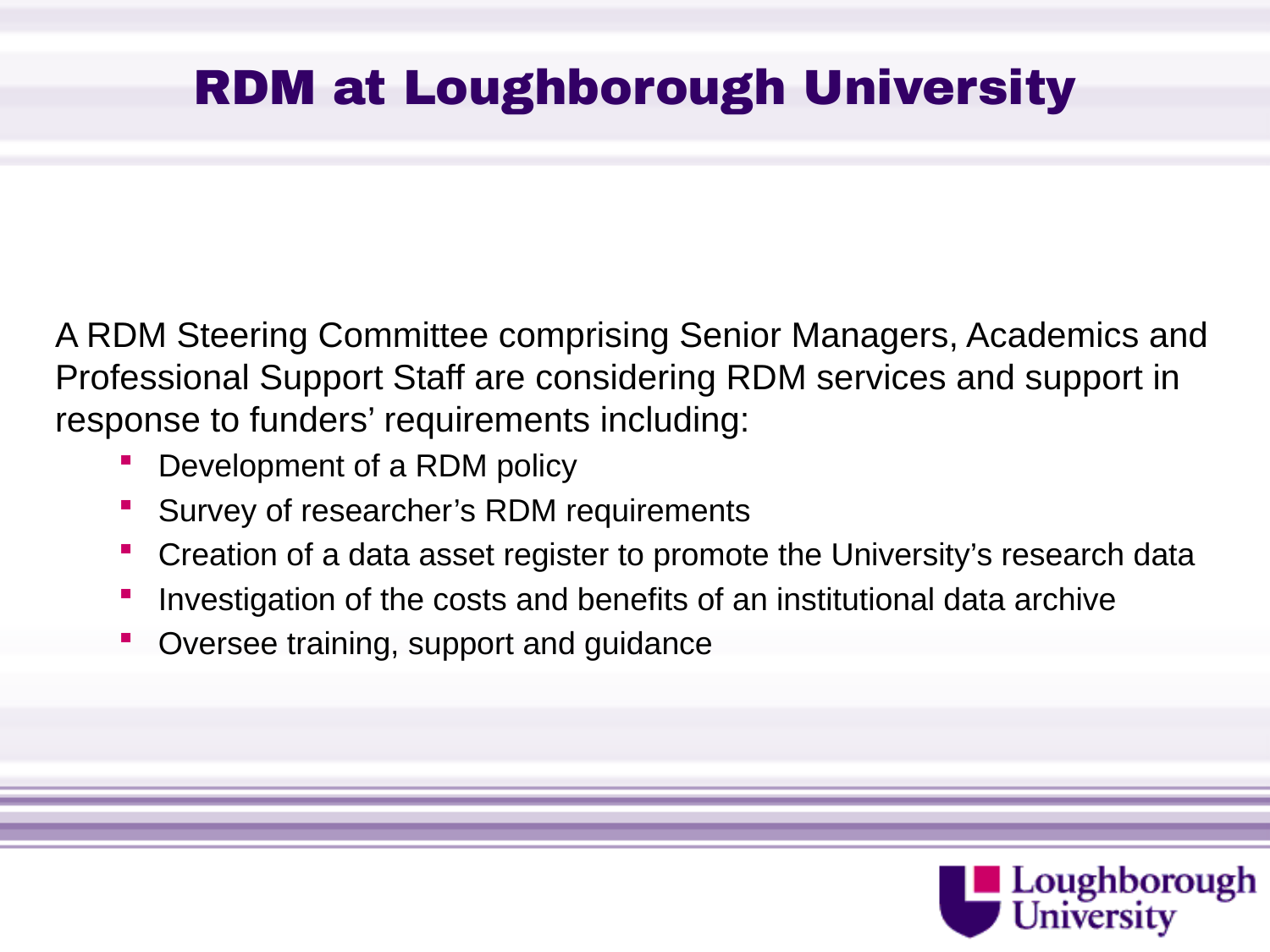

# RDM at Loughborough University
A RDM Steering Committee comprising Senior Managers, Academics and Professional Support Staff are considering RDM services and support in response to funders’ requirements including:
Development of a RDM policy
Survey of researcher’s RDM requirements
Creation of a data asset register to promote the University’s research data
Investigation of the costs and benefits of an institutional data archive
Oversee training, support and guidance